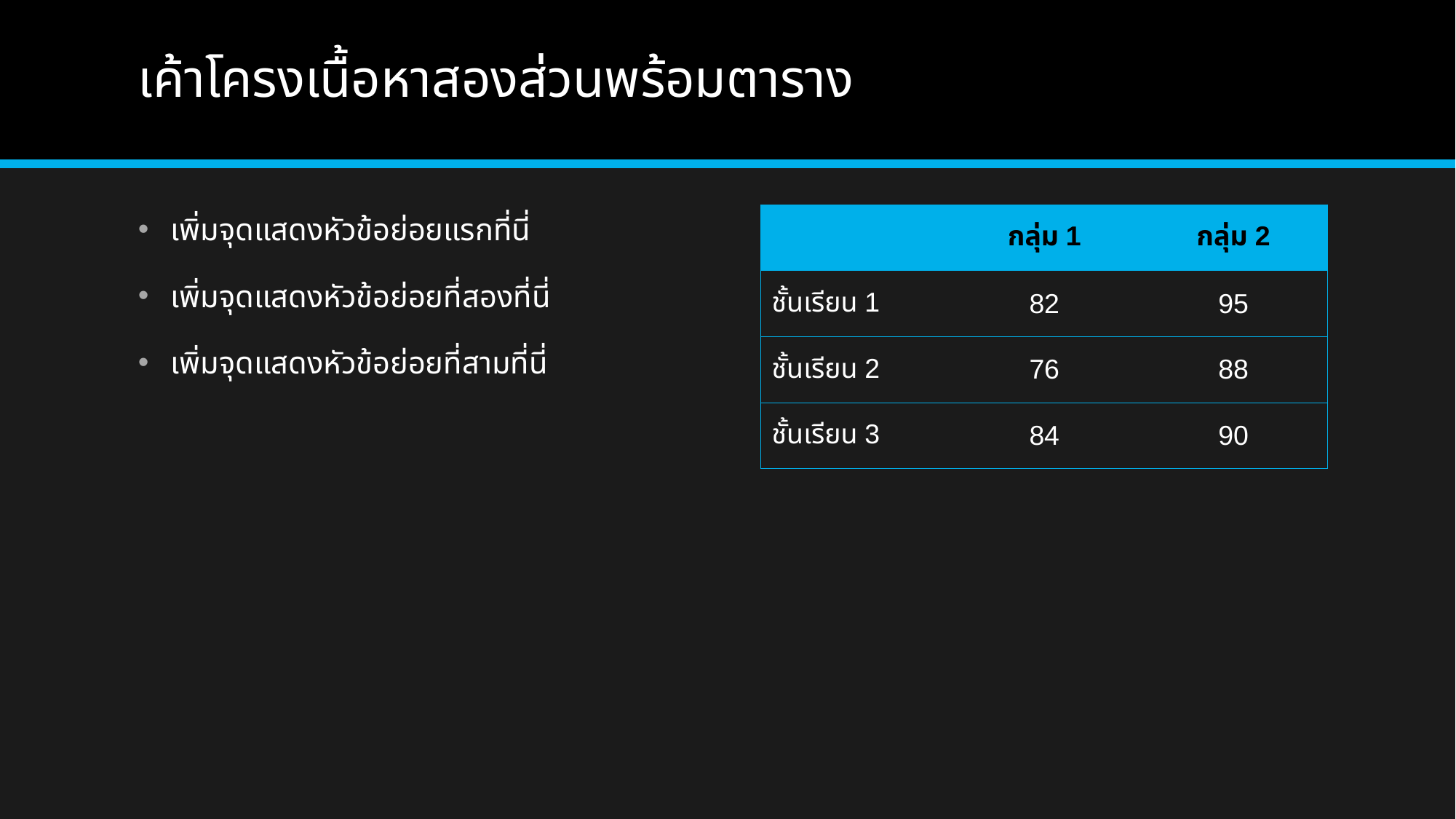

# เค้าโครงเนื้อหาสองส่วนพร้อมตาราง
|  | กลุ่ม 1 | กลุ่ม 2 |
| --- | --- | --- |
| ชั้นเรียน 1 | 82 | 95 |
| ชั้นเรียน 2 | 76 | 88 |
| ชั้นเรียน 3 | 84 | 90 |
เพิ่มจุดแสดงหัวข้อย่อยแรกที่นี่
เพิ่มจุดแสดงหัวข้อย่อยที่สองที่นี่
เพิ่มจุดแสดงหัวข้อย่อยที่สามที่นี่